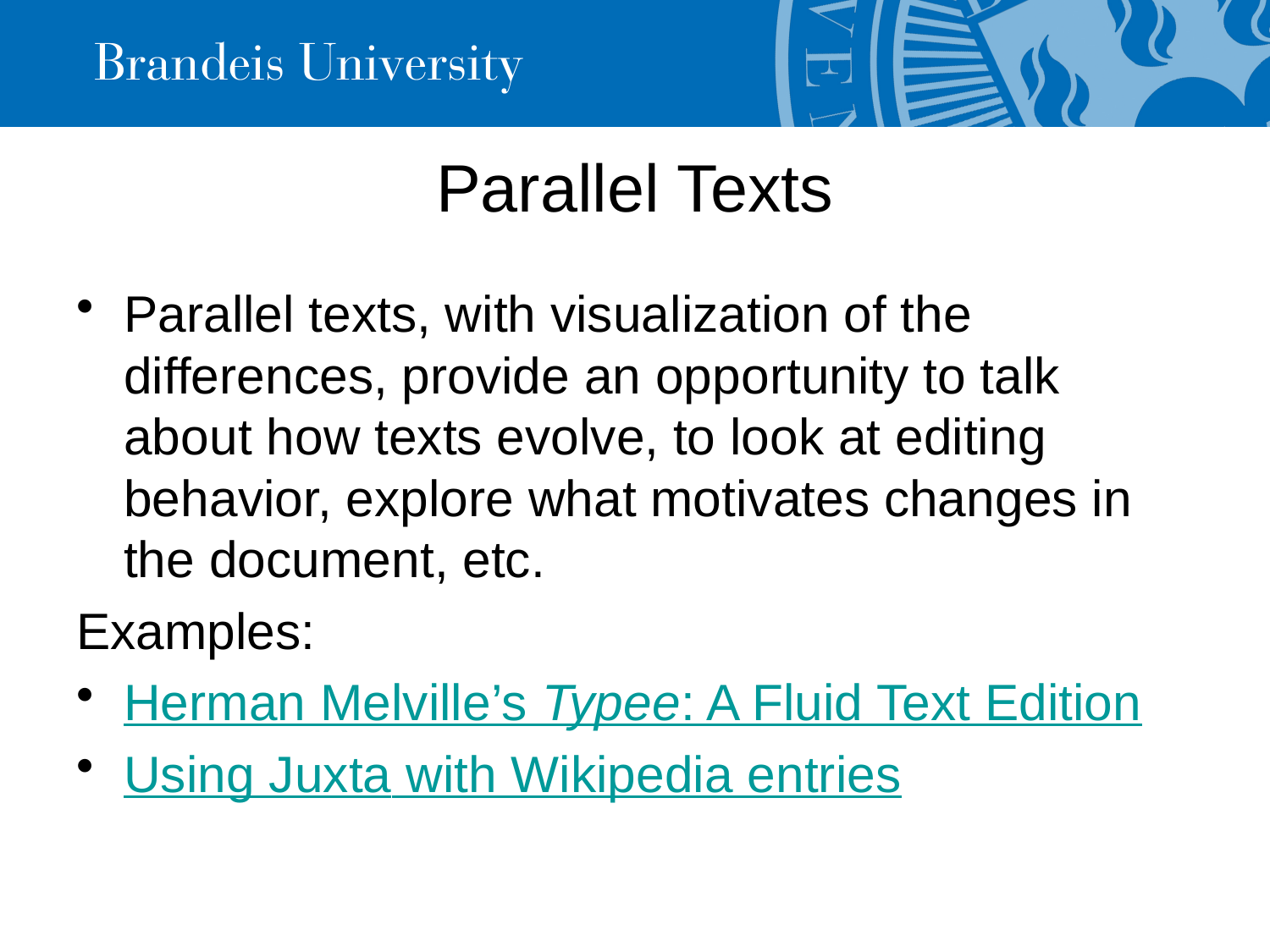

# Parallel Texts
Parallel texts, with visualization of the differences, provide an opportunity to talk about how texts evolve, to look at editing behavior, explore what motivates changes in the document, etc.
Examples:
Herman Melville’s Typee: A Fluid Text Edition
Using Juxta with Wikipedia entries